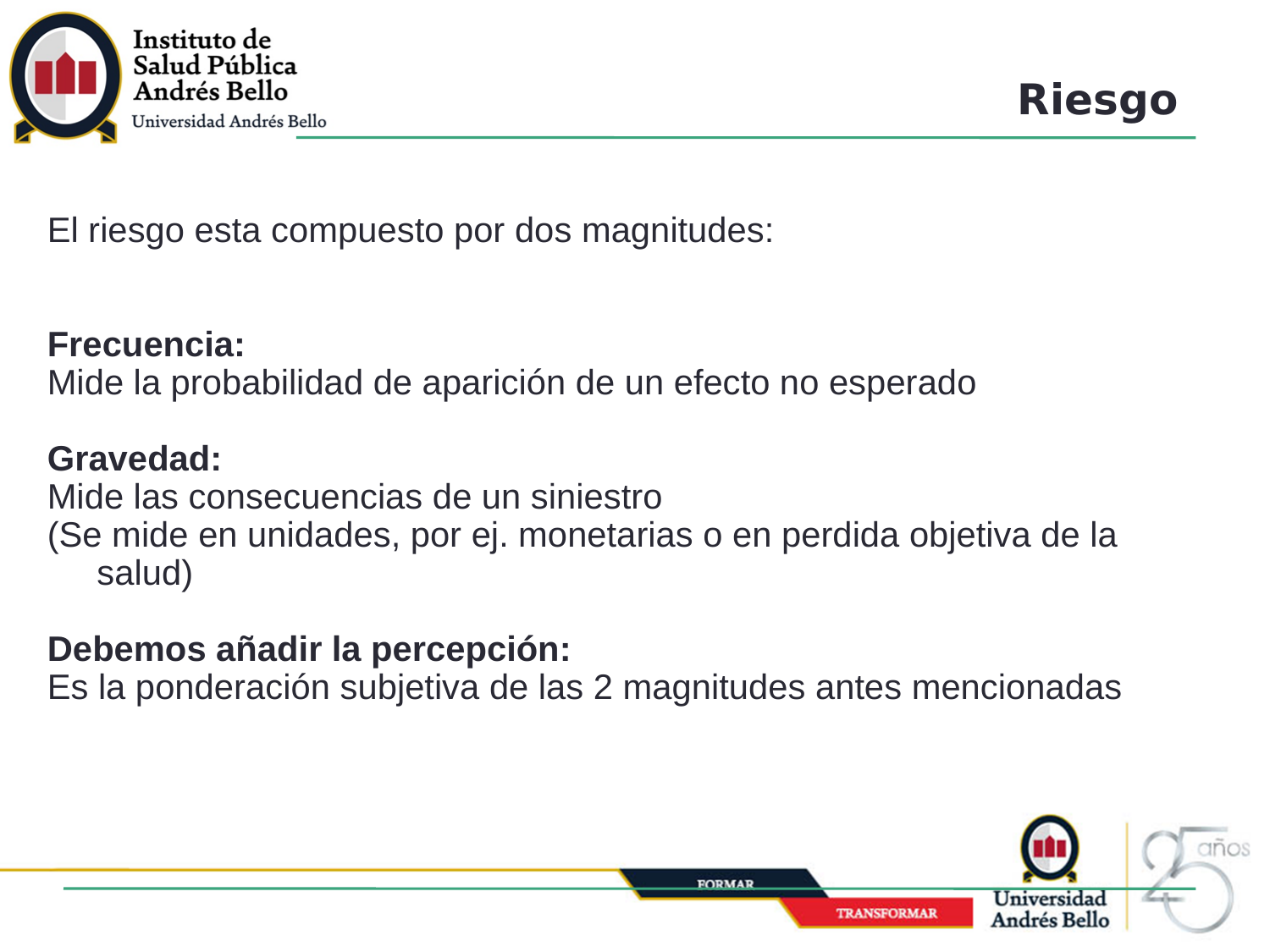

Riesgo
El riesgo esta compuesto por dos magnitudes:

Frecuencia:
Mide la probabilidad de aparición de un efecto no esperado

Gravedad:
Mide las consecuencias de un siniestro
(Se mide en unidades, por ej. monetarias o en perdida objetiva de la salud)

Debemos añadir la percepción:
Es la ponderación subjetiva de las 2 magnitudes antes mencionadas